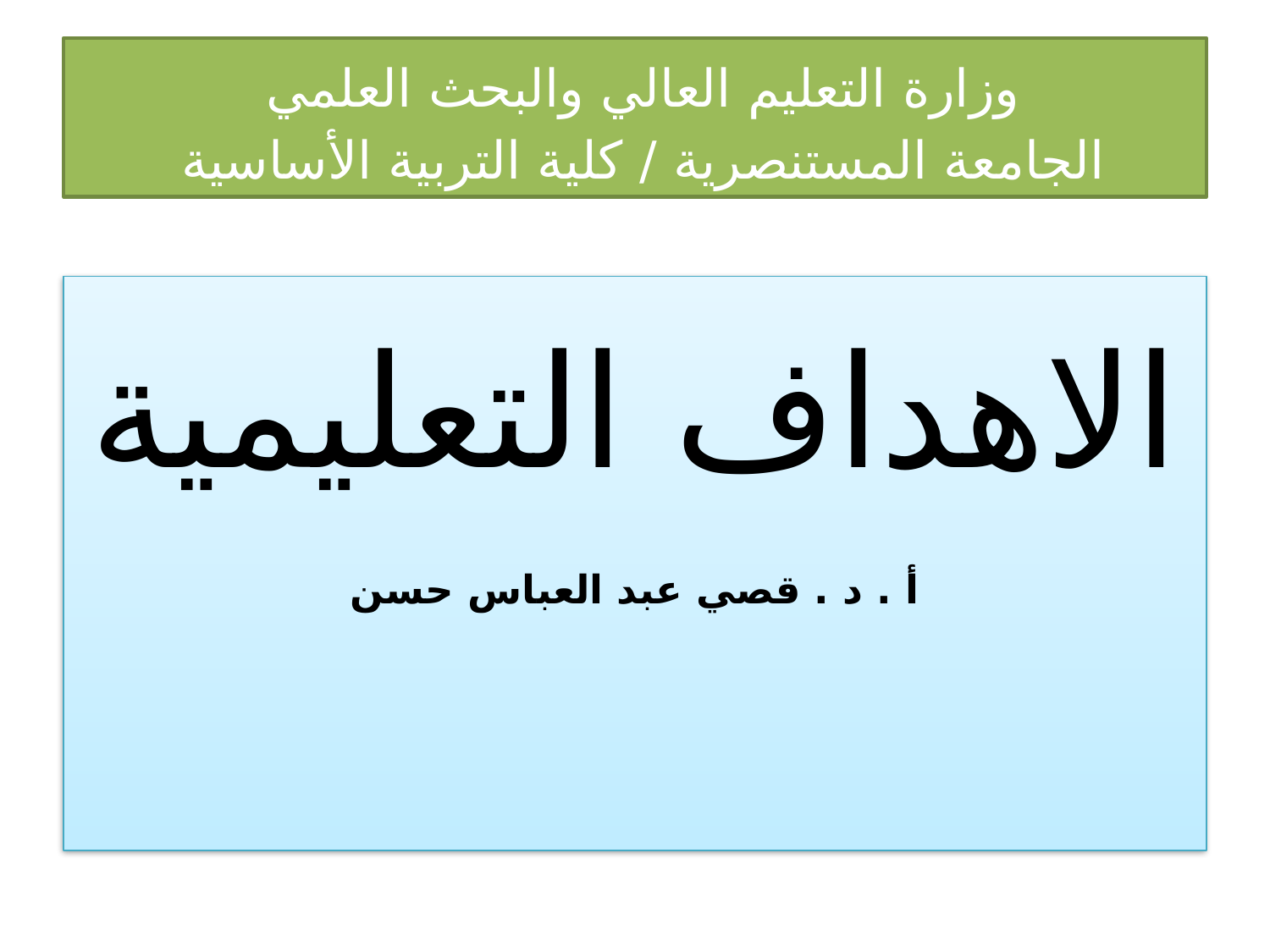

# وزارة التعليم العالي والبحث العلمي الجامعة المستنصرية / كلية التربية الأساسية
الاهداف التعليمية

أ . د . قصي عبد العباس حسن